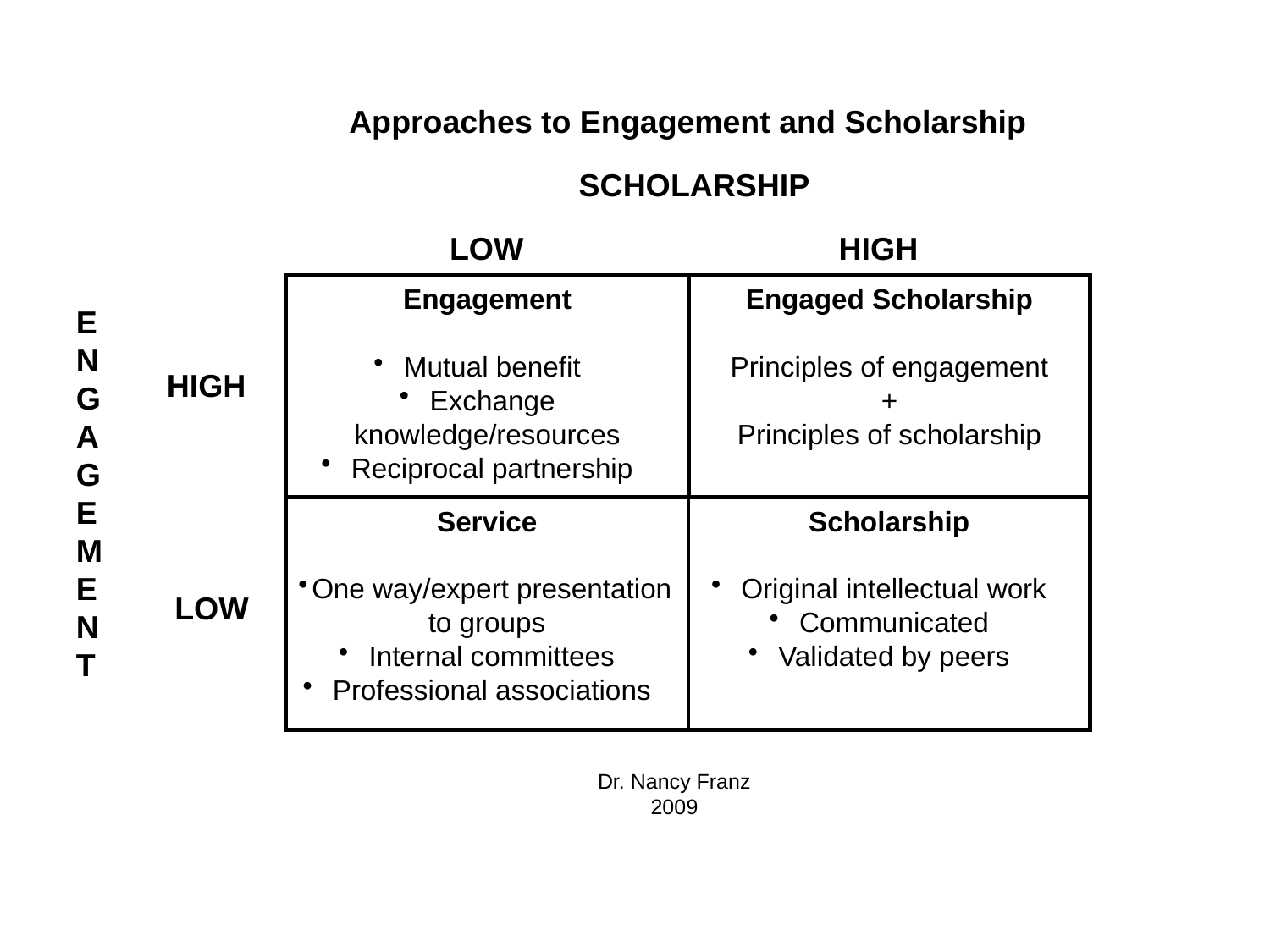

Approaches to Engagement and Scholarship
SCHOLARSHIP
LOW
HIGH
Engagement

Mutual benefit
Exchange knowledge/resources
Reciprocal partnership
Engaged Scholarship

Principles of engagement
+
Principles of scholarship

ENGAGEMENT
HIGH
Service

One way/expert presentation to groups
Internal committees
Professional associations
Scholarship

Original intellectual work
Communicated
Validated by peers
LOW
Dr. Nancy Franz  2009